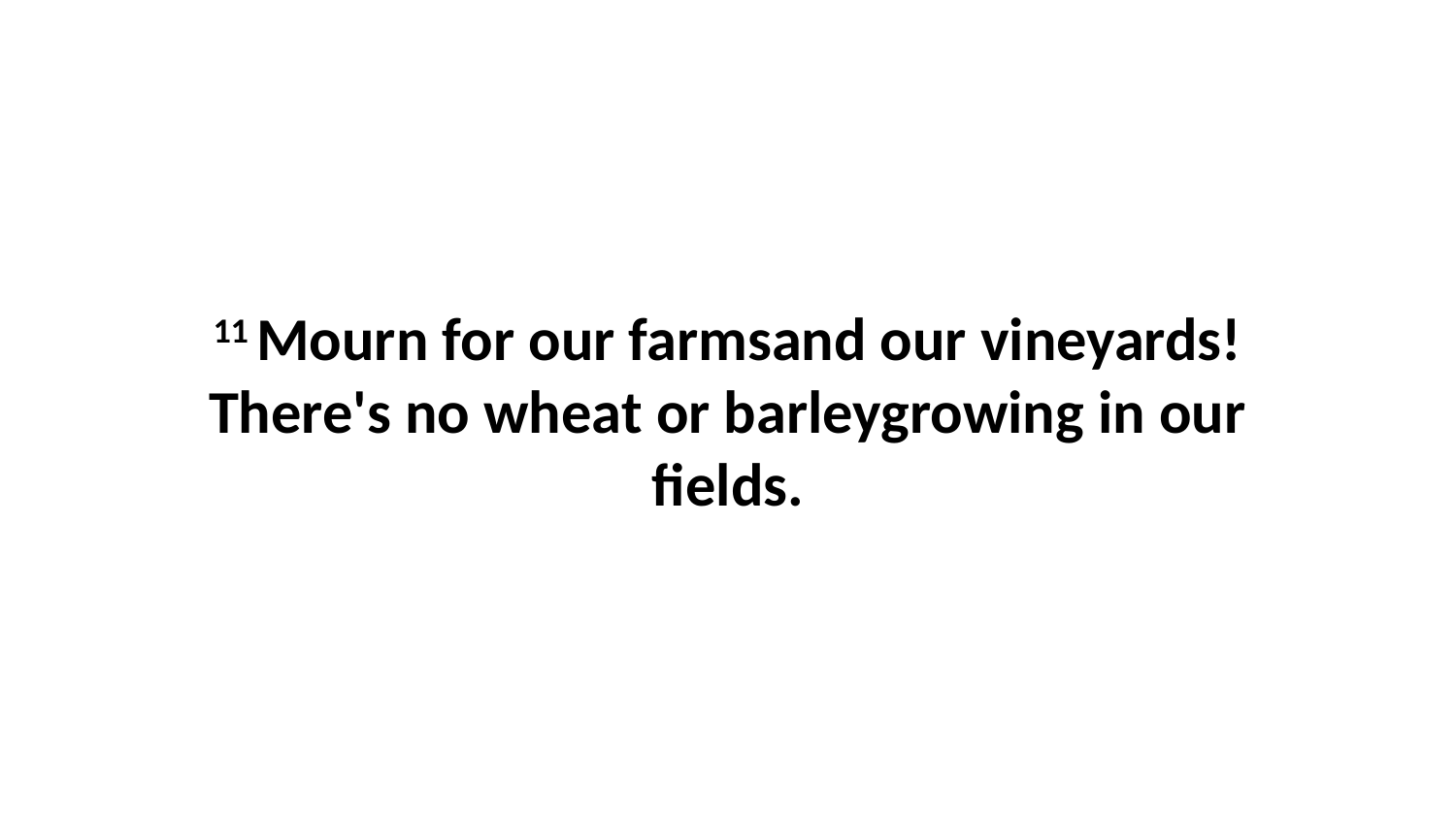

11 Mourn for our farmsand our vineyards!There's no wheat or barleygrowing in our fields.